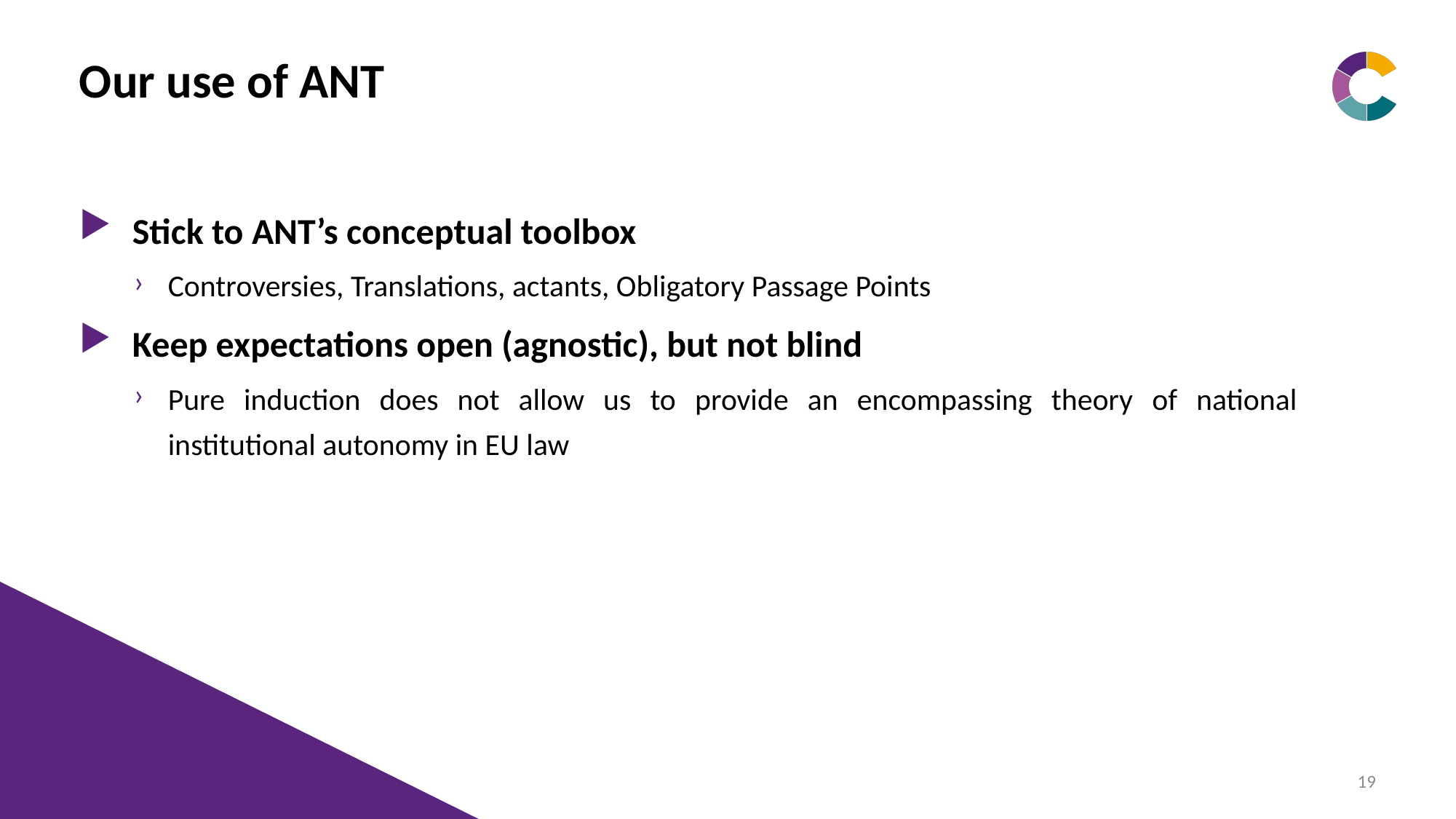

# Our use of ANT
Stick to ANT’s conceptual toolbox
Controversies, Translations, actants, Obligatory Passage Points
Keep expectations open (agnostic), but not blind
Pure induction does not allow us to provide an encompassing theory of national institutional autonomy in EU law
19